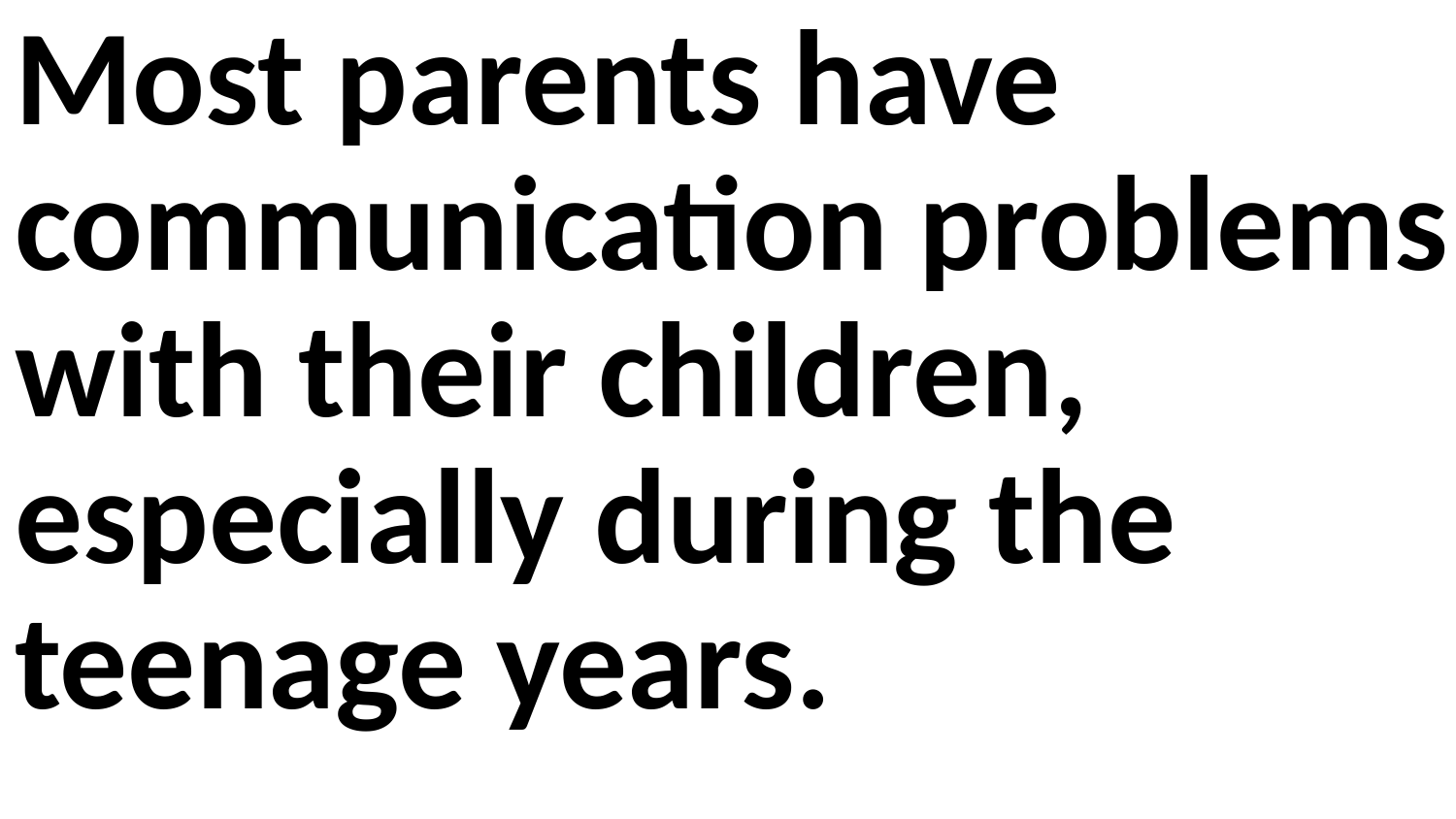

Most parents have communication problems with their children, especially during the teenage years.